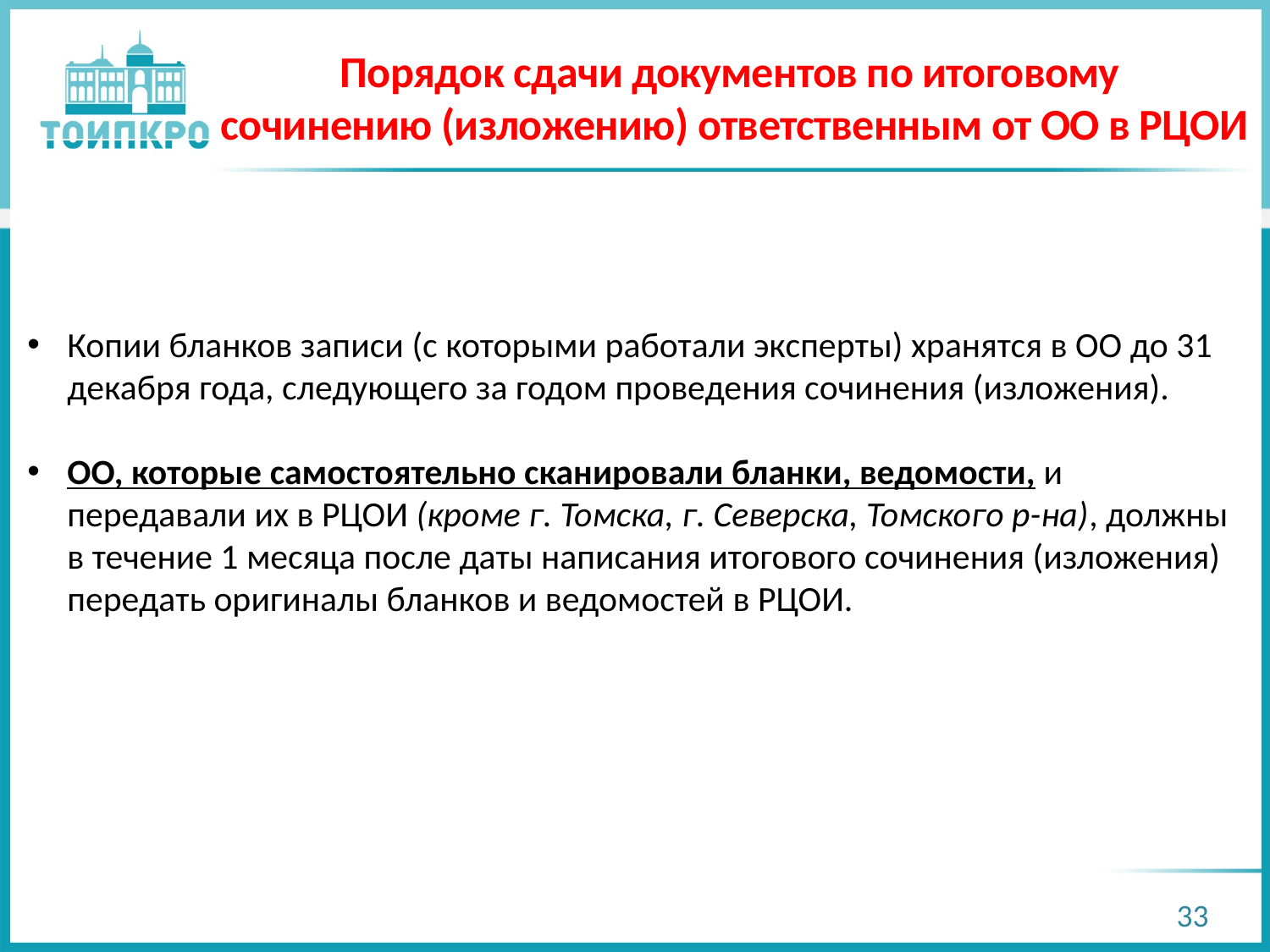

Порядок сдачи документов по итоговому
сочинению (изложению) ответственным от ОО в РЦОИ
Копии бланков записи (с которыми работали эксперты) хранятся в ОО до 31 декабря года, следующего за годом проведения сочинения (изложения).

ОО, которые самостоятельно сканировали бланки, ведомости, и передавали их в РЦОИ (кроме г. Томска, г. Северска, Томского р-на), должны в течение 1 месяца после даты написания итогового сочинения (изложения) передать оригиналы бланков и ведомостей в РЦОИ.
33